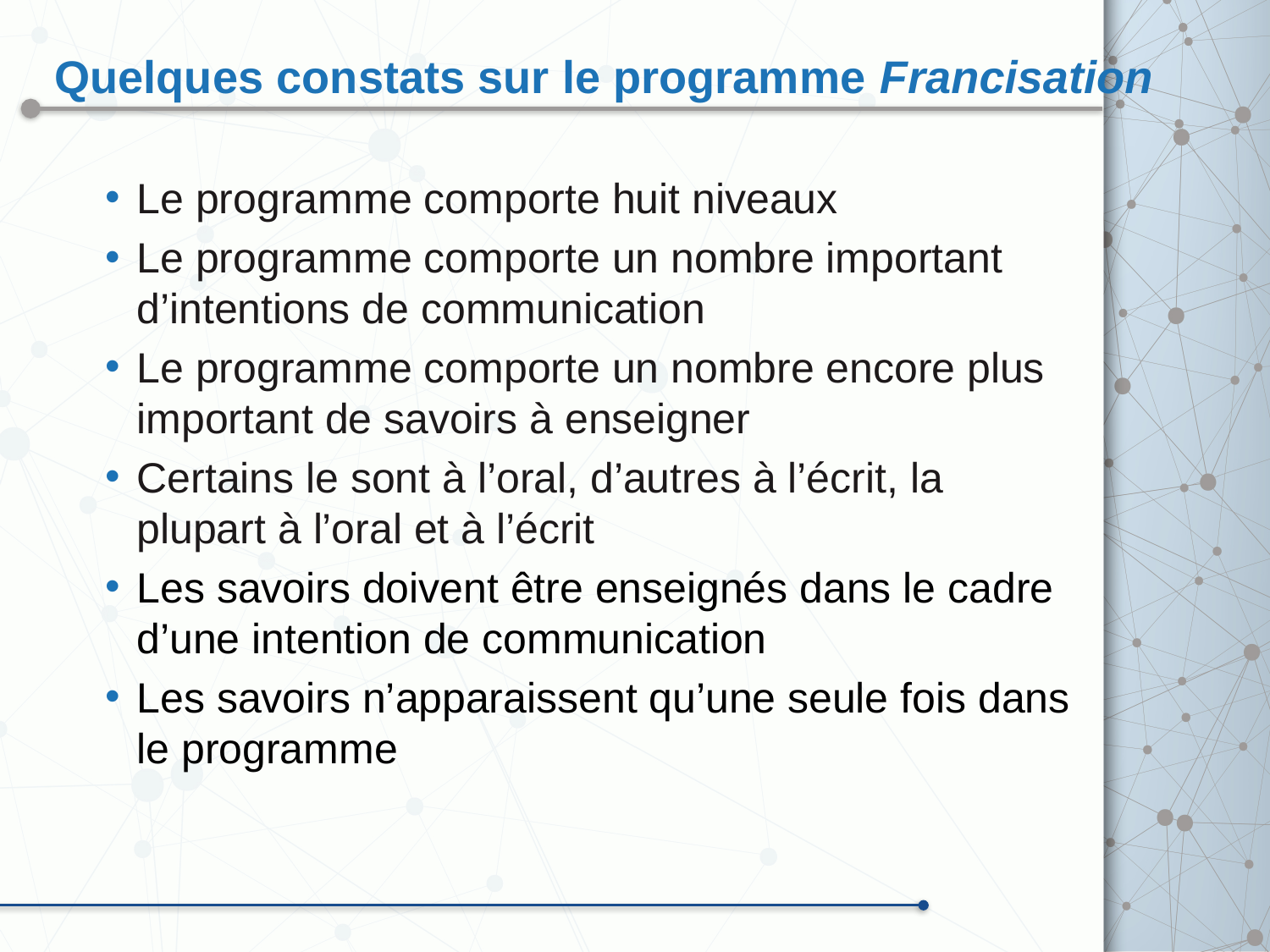

# Quelques constats sur le programme Francisation
Le programme comporte huit niveaux
Le programme comporte un nombre important d’intentions de communication
Le programme comporte un nombre encore plus important de savoirs à enseigner
Certains le sont à l’oral, d’autres à l’écrit, la plupart à l’oral et à l’écrit
Les savoirs doivent être enseignés dans le cadre d’une intention de communication
Les savoirs n’apparaissent qu’une seule fois dans le programme